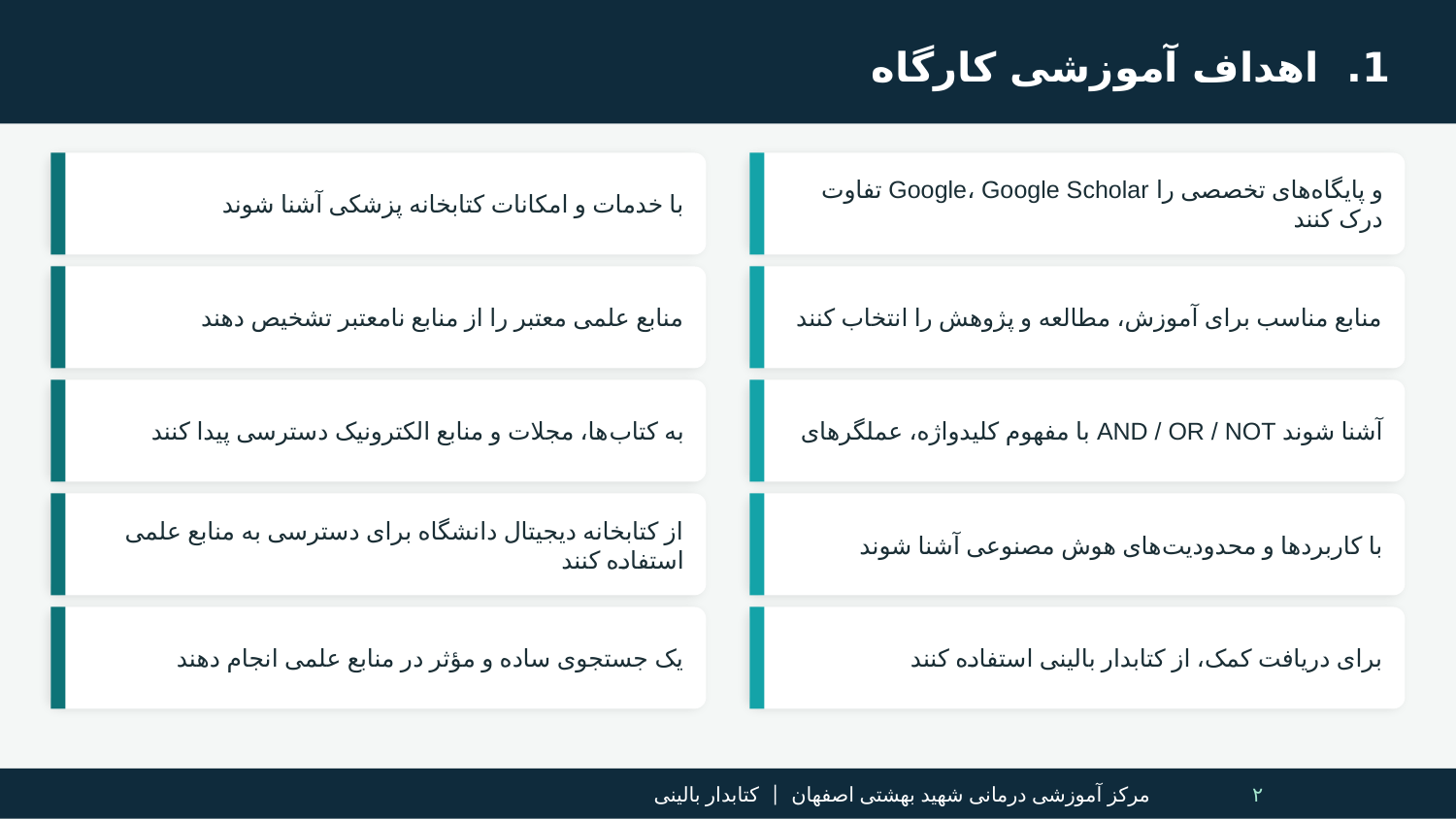

1.  اهداف آموزشی کارگاه

با خدمات و امکانات کتابخانه پزشکی آشنا شوند

تفاوت Google، Google Scholar و پایگاه‌های تخصصی را درک کنند

منابع علمی معتبر را از منابع نامعتبر تشخیص دهند

منابع مناسب برای آموزش، مطالعه و پژوهش را انتخاب کنند

به کتاب‌ها، مجلات و منابع الکترونیک دسترسی پیدا کنند

با مفهوم کلیدواژه، عملگرهای AND / OR / NOT آشنا شوند

از کتابخانه دیجیتال دانشگاه برای دسترسی به منابع علمی استفاده کنند

با کاربردها و محدودیت‌های هوش مصنوعی آشنا شوند

یک جستجوی ساده و مؤثر در منابع علمی انجام دهند

برای دریافت کمک، از کتابدار بالینی استفاده کنند

مرکز آموزشی درمانی شهید بهشتی اصفهان  |  کتابدار بالینی
۲